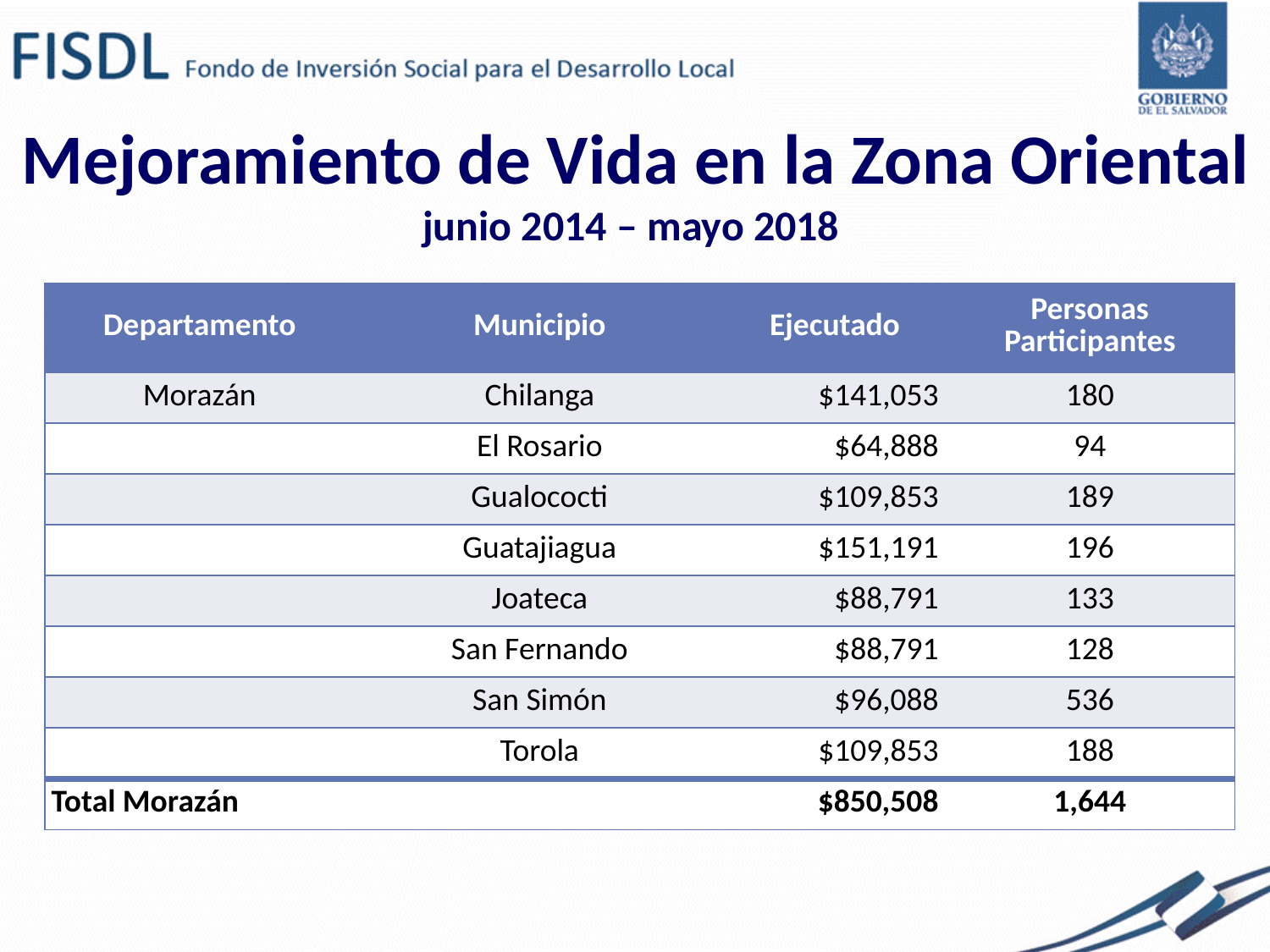

Mejoramiento de Vida en la Zona Oriental
junio 2014 – mayo 2018
| Departamento | Municipio | Ejecutado | Personas Participantes |
| --- | --- | --- | --- |
| Morazán | Chilanga | $141,053 | 180 |
|  | El Rosario | $64,888 | 94 |
|  | Gualococti | $109,853 | 189 |
|  | Guatajiagua | $151,191 | 196 |
|  | Joateca | $88,791 | 133 |
|  | San Fernando | $88,791 | 128 |
|  | San Simón | $96,088 | 536 |
|  | Torola | $109,853 | 188 |
| Total Morazán |  | $850,508 | 1,644 |